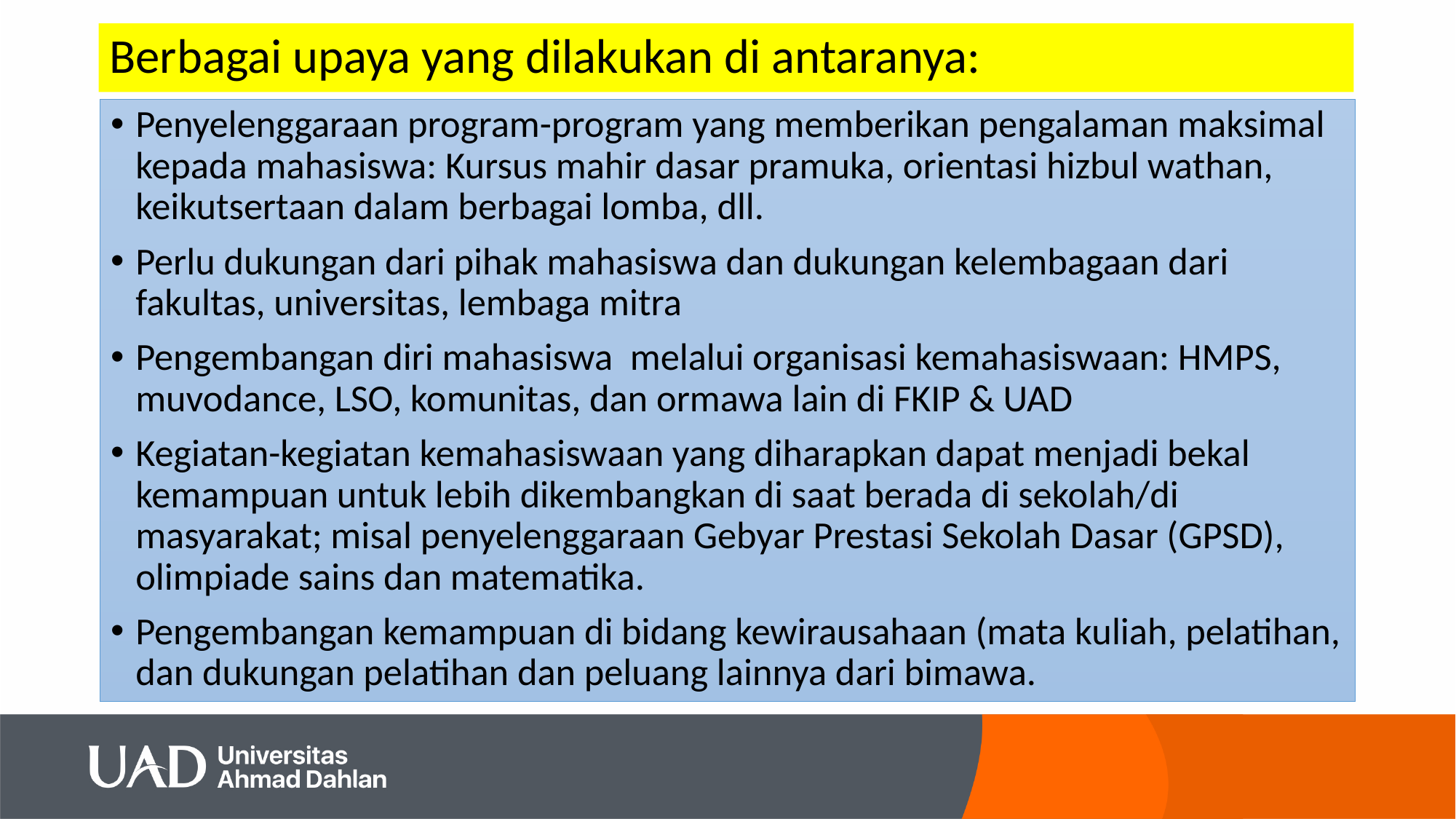

# Berbagai upaya yang dilakukan di antaranya:
Penyelenggaraan program-program yang memberikan pengalaman maksimal kepada mahasiswa: Kursus mahir dasar pramuka, orientasi hizbul wathan, keikutsertaan dalam berbagai lomba, dll.
Perlu dukungan dari pihak mahasiswa dan dukungan kelembagaan dari fakultas, universitas, lembaga mitra
Pengembangan diri mahasiswa  melalui organisasi kemahasiswaan: HMPS, muvodance, LSO, komunitas, dan ormawa lain di FKIP & UAD
Kegiatan-kegiatan kemahasiswaan yang diharapkan dapat menjadi bekal kemampuan untuk lebih dikembangkan di saat berada di sekolah/di masyarakat; misal penyelenggaraan Gebyar Prestasi Sekolah Dasar (GPSD), olimpiade sains dan matematika.
Pengembangan kemampuan di bidang kewirausahaan (mata kuliah, pelatihan, dan dukungan pelatihan dan peluang lainnya dari bimawa.